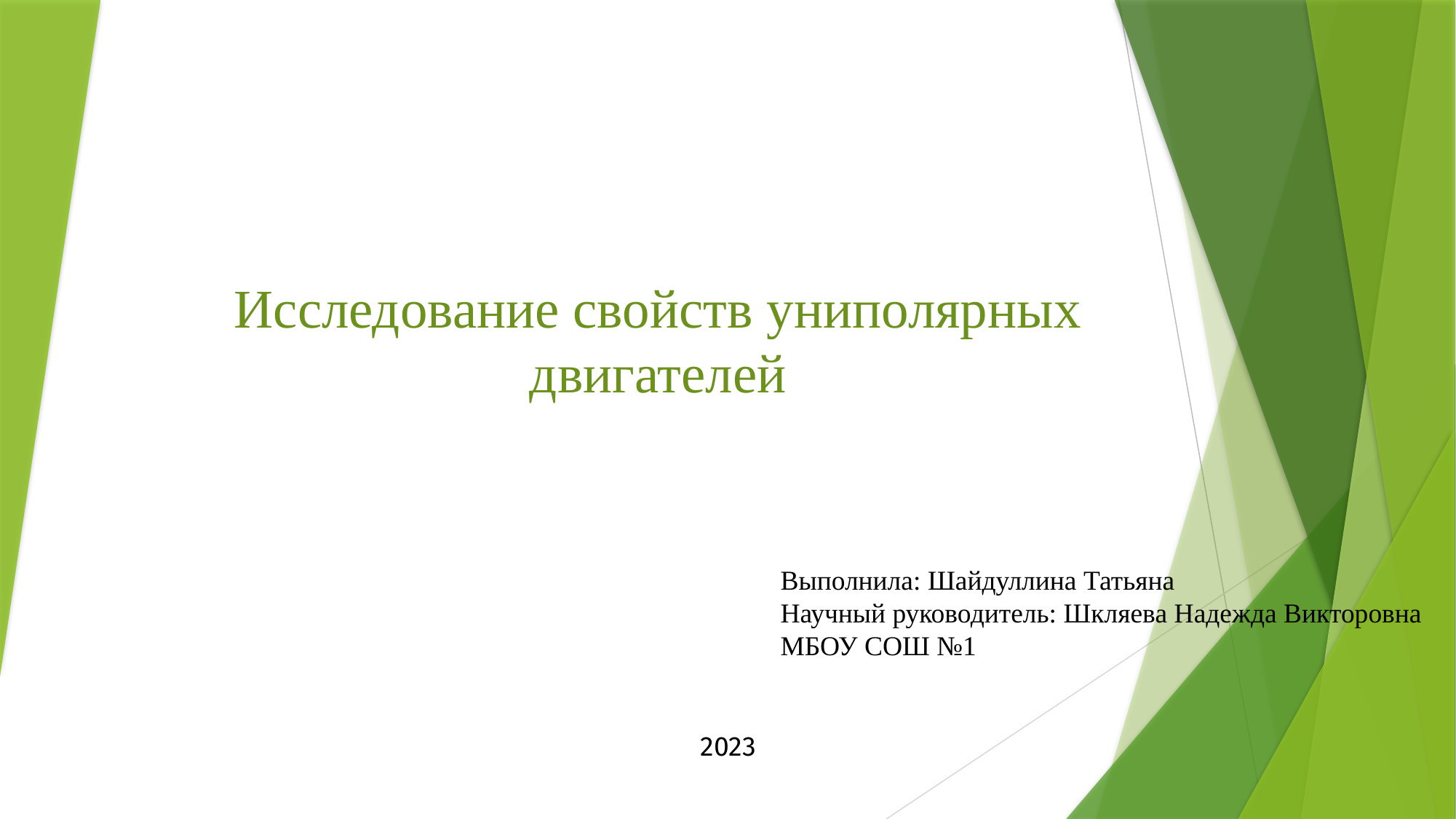

# Исследование свойств униполярных двигателей
Выполнила: Шайдуллина Татьяна
Научный руководитель: Шкляева Надежда Викторовна
МБОУ СОШ №1
2023